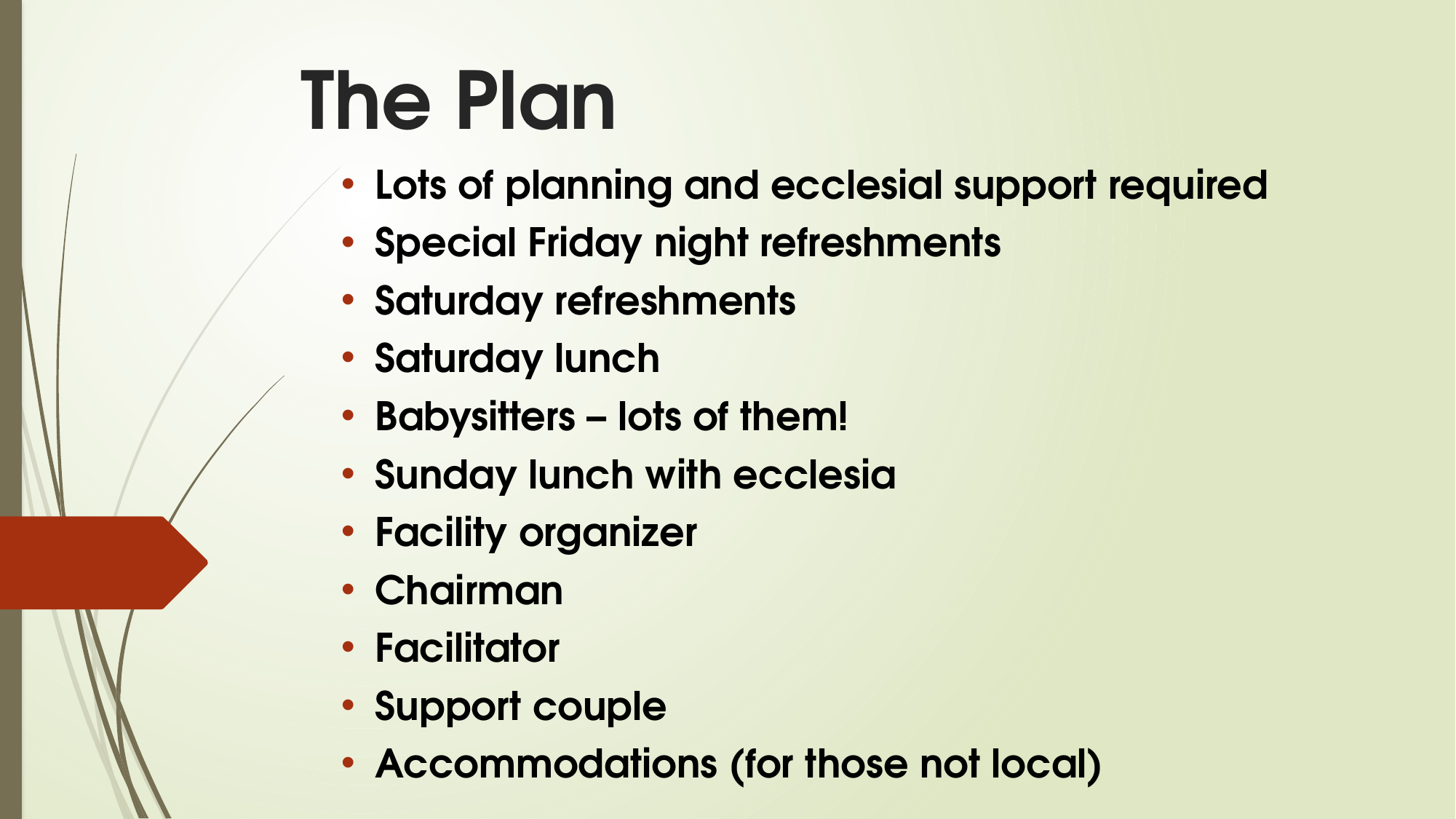

# The Plan
Lots of planning and ecclesial support required
Special Friday night refreshments
Saturday refreshments
Saturday lunch
Babysitters – lots of them!
Sunday lunch with ecclesia
Facility organizer
Chairman
Facilitator
Support couple
Accommodations (for those not local)